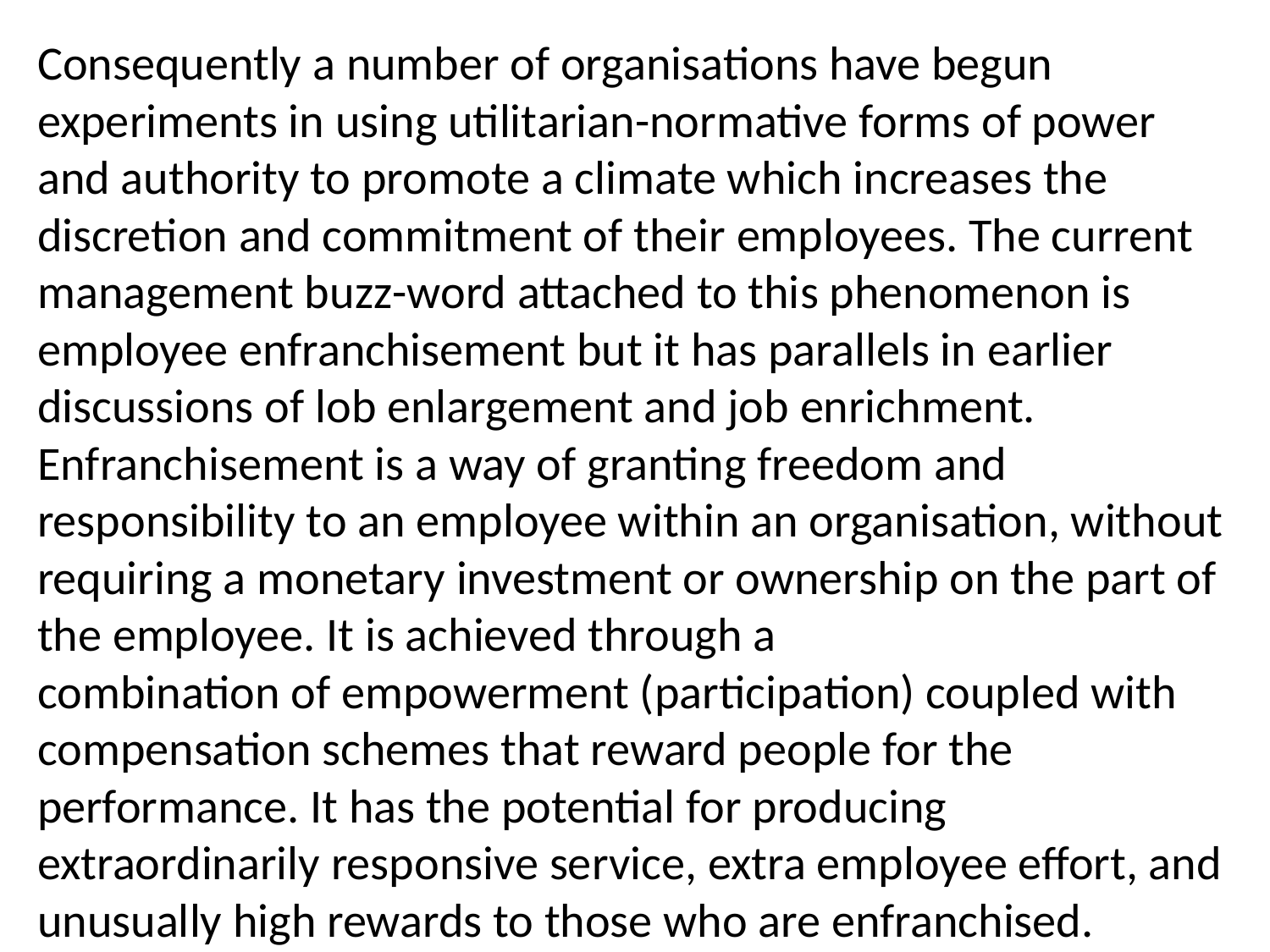

Consequently a number of organisations have begun experiments in using utilitarian-normative forms of power and authority to promote a climate which increases the discretion and commitment of their employees. The current management buzz-word attached to this phenomenon is
employee enfranchisement but it has parallels in earlier discussions of lob enlargement and job enrichment.
Enfranchisement is a way of granting freedom and responsibility to an employee within an organisation, without requiring a monetary investment or ownership on the part of the employee. It is achieved through a
combination of empowerment (participation) coupled with compensation schemes that reward people for the performance. It has the potential for producing extraordinarily responsive service, extra employee effort, and unusually high rewards to those who are enfranchised.